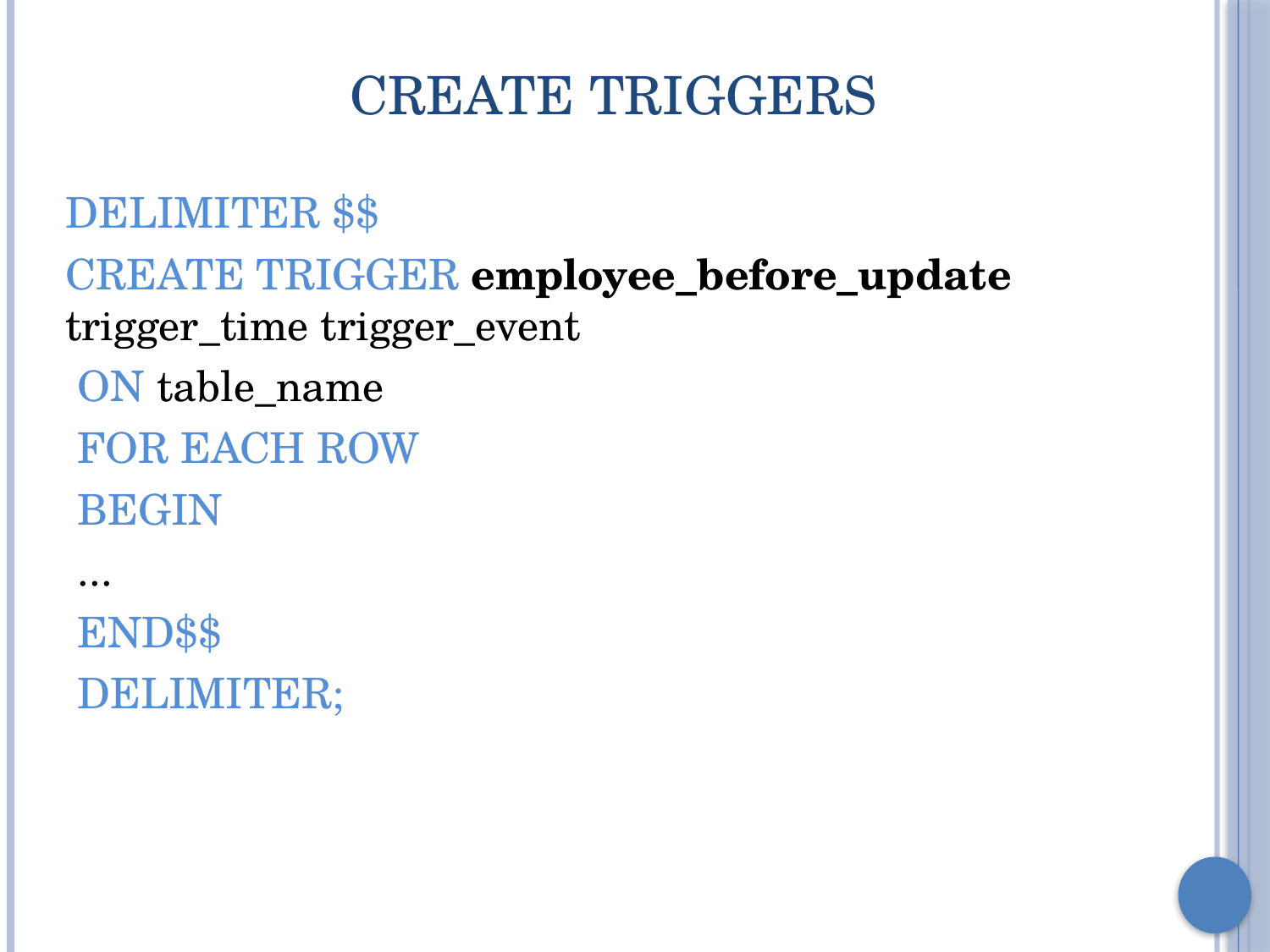

# Create Triggers
DELIMITER $$
CREATE TRIGGER employee_before_update trigger_time trigger_event
 ON table_name
 FOR EACH ROW
 BEGIN
 ...
 END$$
 DELIMITER;